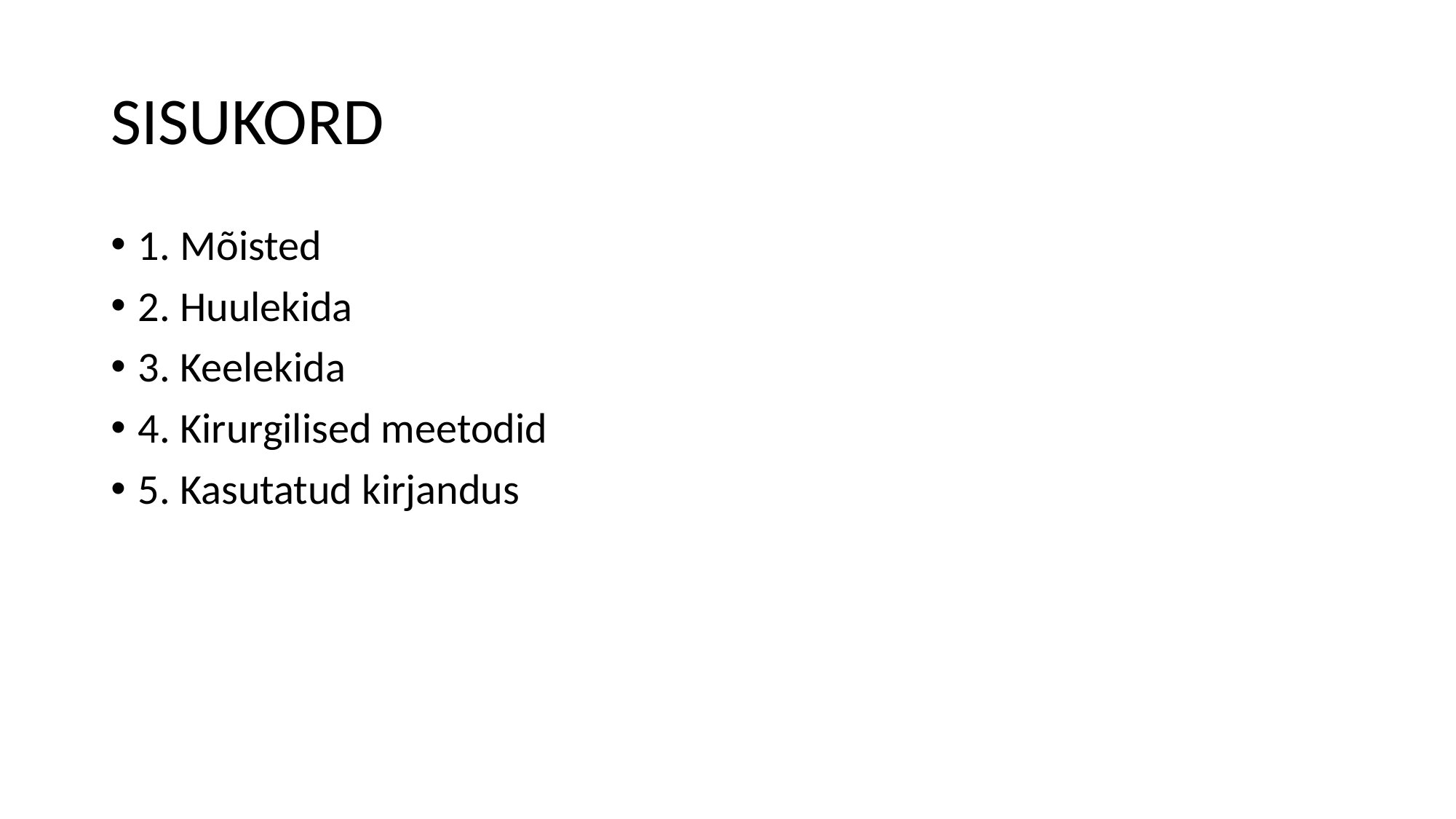

# SISUKORD
1. Mõisted
2. Huulekida
3. Keelekida
4. Kirurgilised meetodid
5. Kasutatud kirjandus